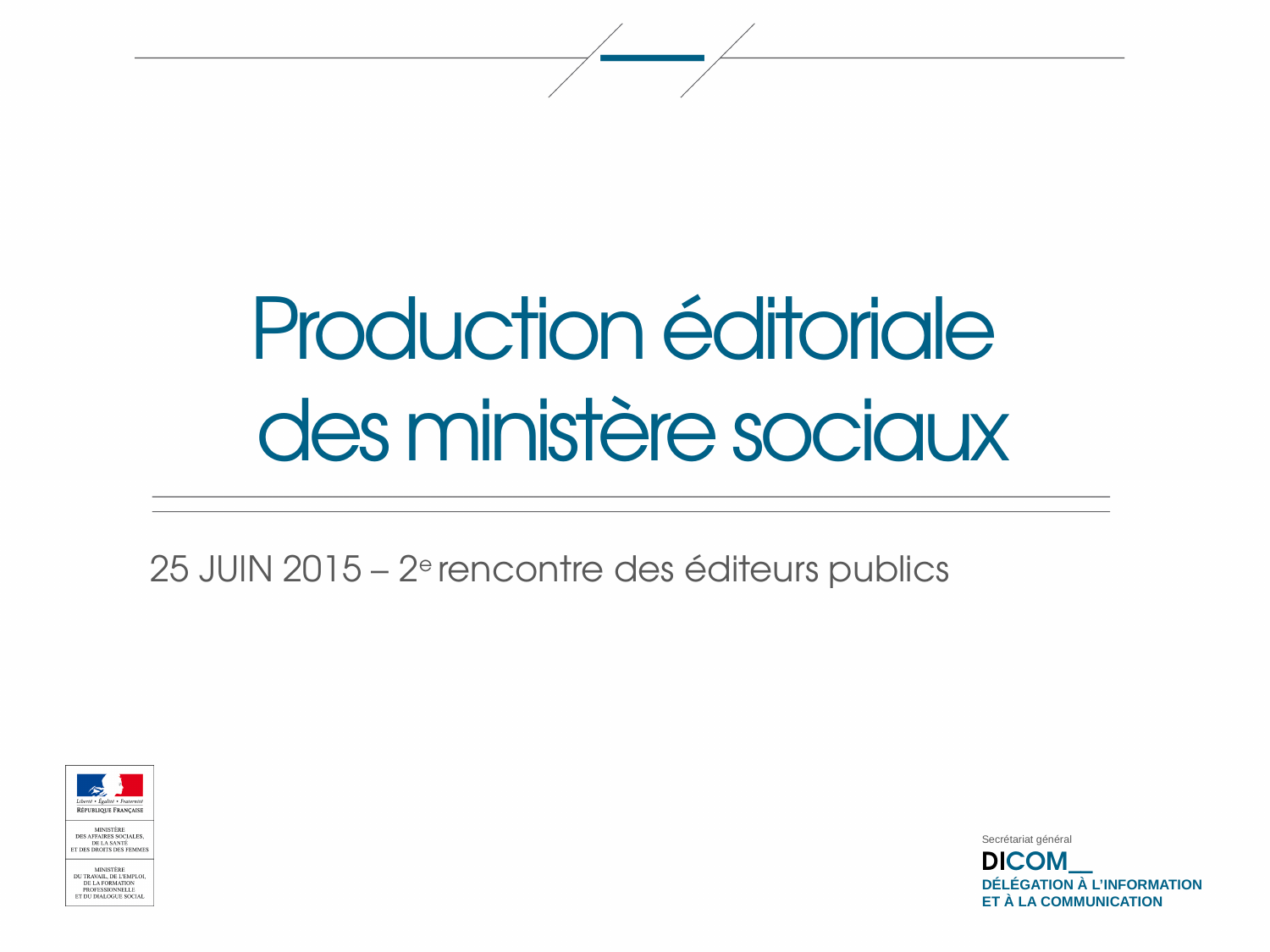

# Production éditoriale des ministère sociaux
25 juin 2015 – 2e rencontre des éditeurs publics